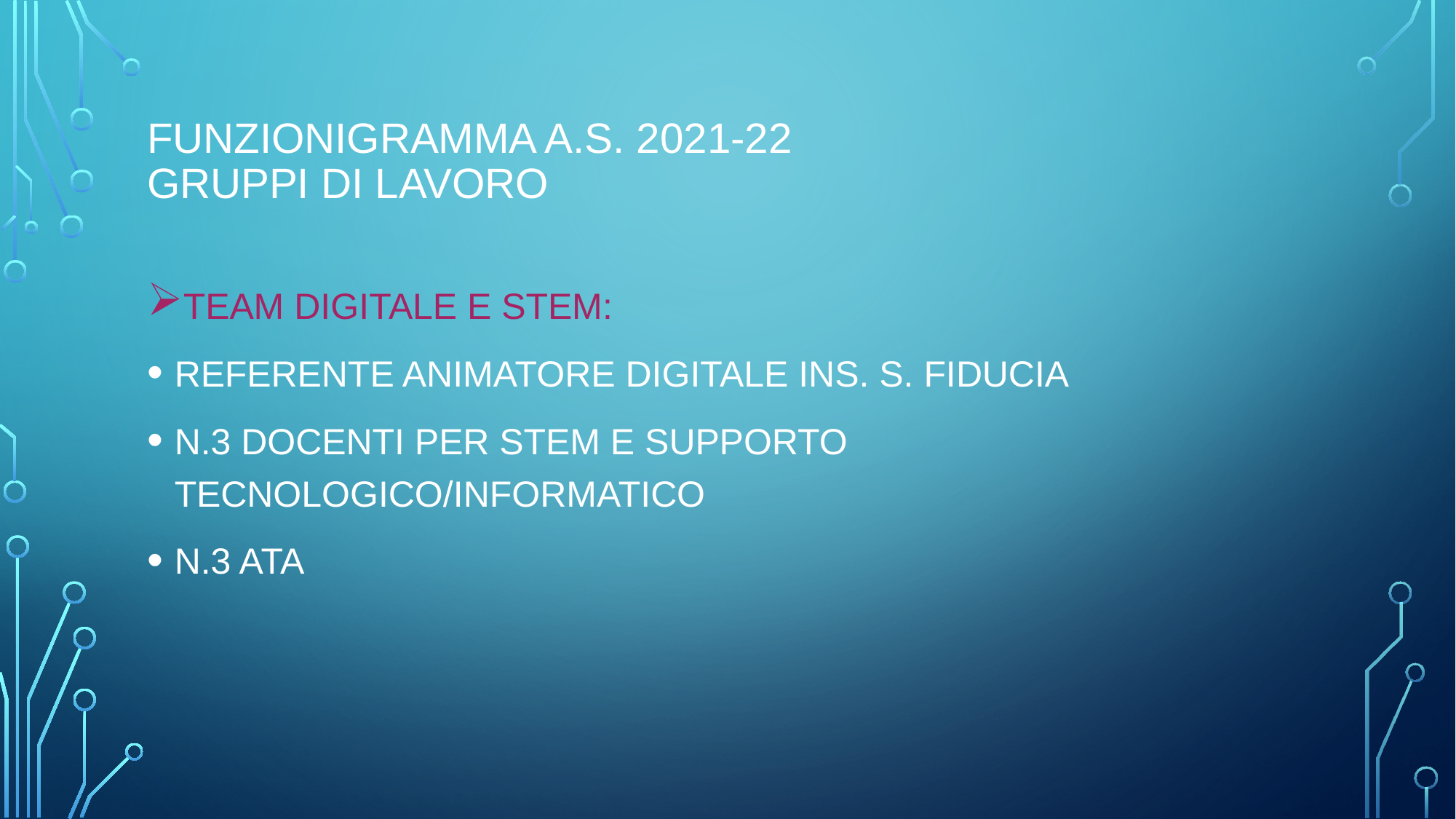

# Funzionigramma a.s. 2021-22 GRUPPI DI LAVORO
TEAM DIGITALE E STEM:
REFERENTE ANIMATORE DIGITALE INS. S. FIDUCIA
N.3 DOCENTI PER STEM E SUPPORTO TECNOLOGICO/INFORMATICO
N.3 ATA